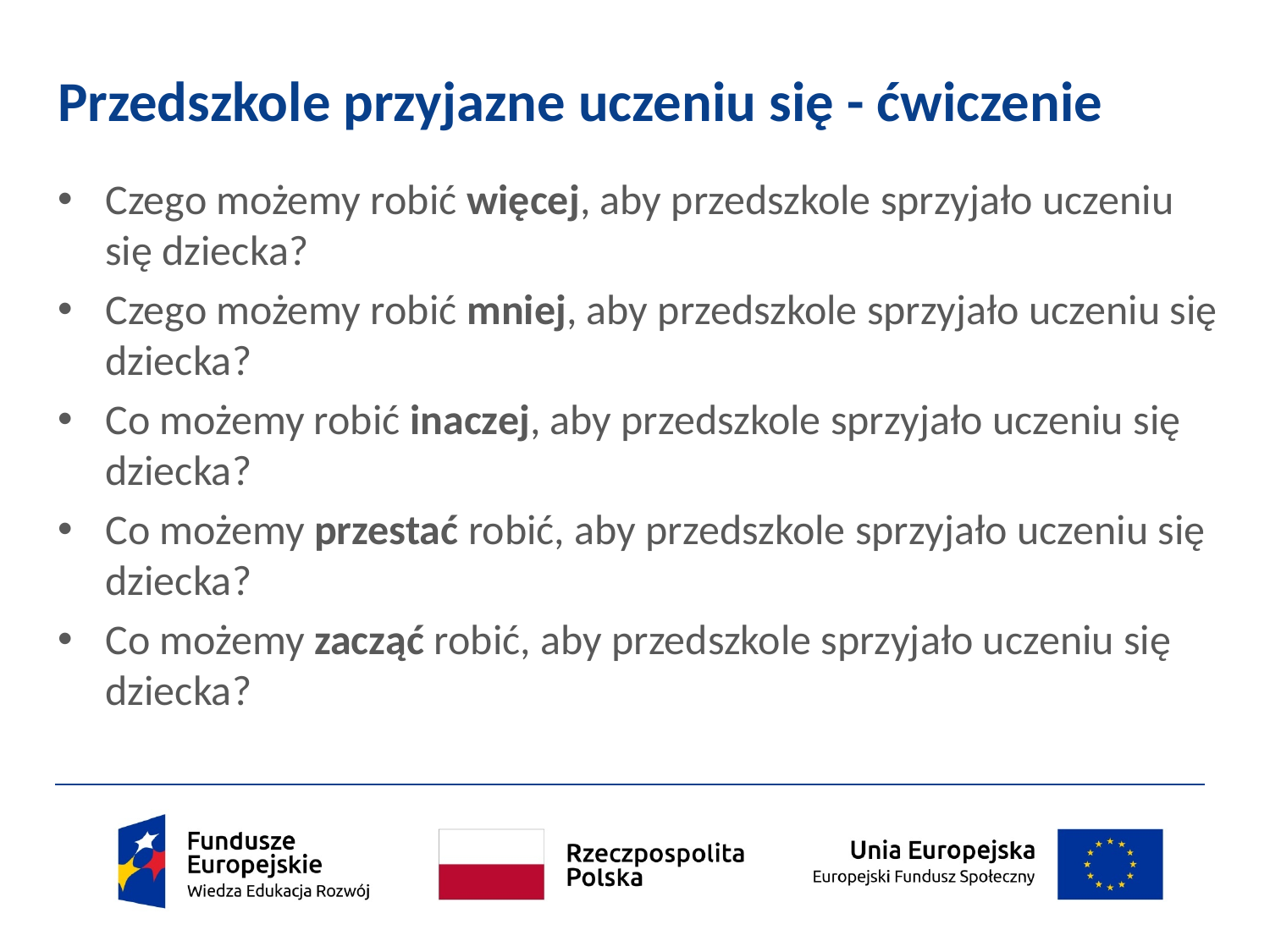

# Przedszkole przyjazne uczeniu się - ćwiczenie
Czego możemy robić więcej, aby przedszkole sprzyjało uczeniu się dziecka?
Czego możemy robić mniej, aby przedszkole sprzyjało uczeniu się dziecka?
Co możemy robić inaczej, aby przedszkole sprzyjało uczeniu się dziecka?
Co możemy przestać robić, aby przedszkole sprzyjało uczeniu się dziecka?
Co możemy zacząć robić, aby przedszkole sprzyjało uczeniu się dziecka?